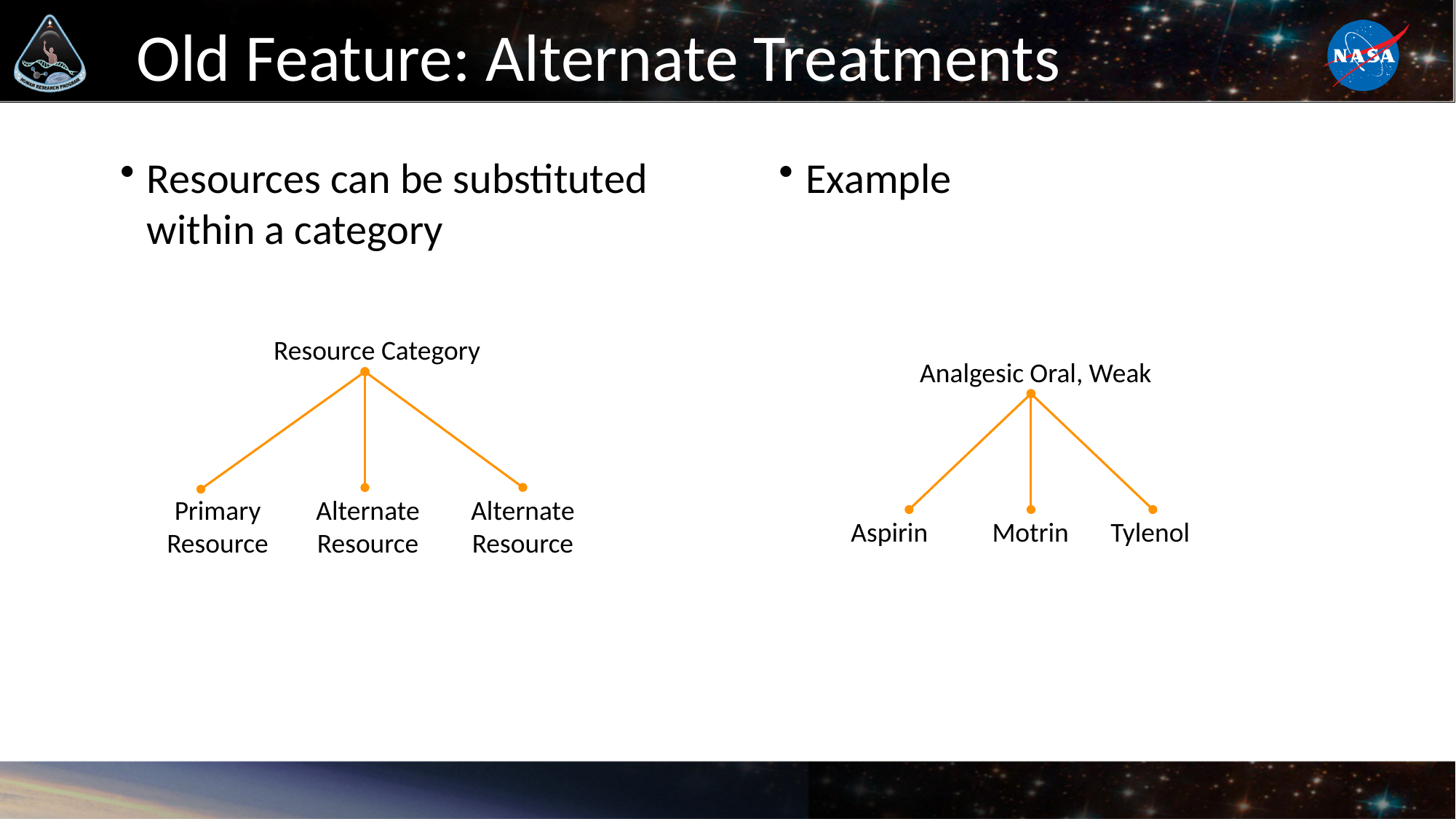

# Old Feature: Alternate Treatments
Resources can be substituted within a category
Example
Resource Category
Analgesic Oral, Weak
Alternate Resource
Primary Resource
Alternate Resource
Aspirin
Motrin
Tylenol